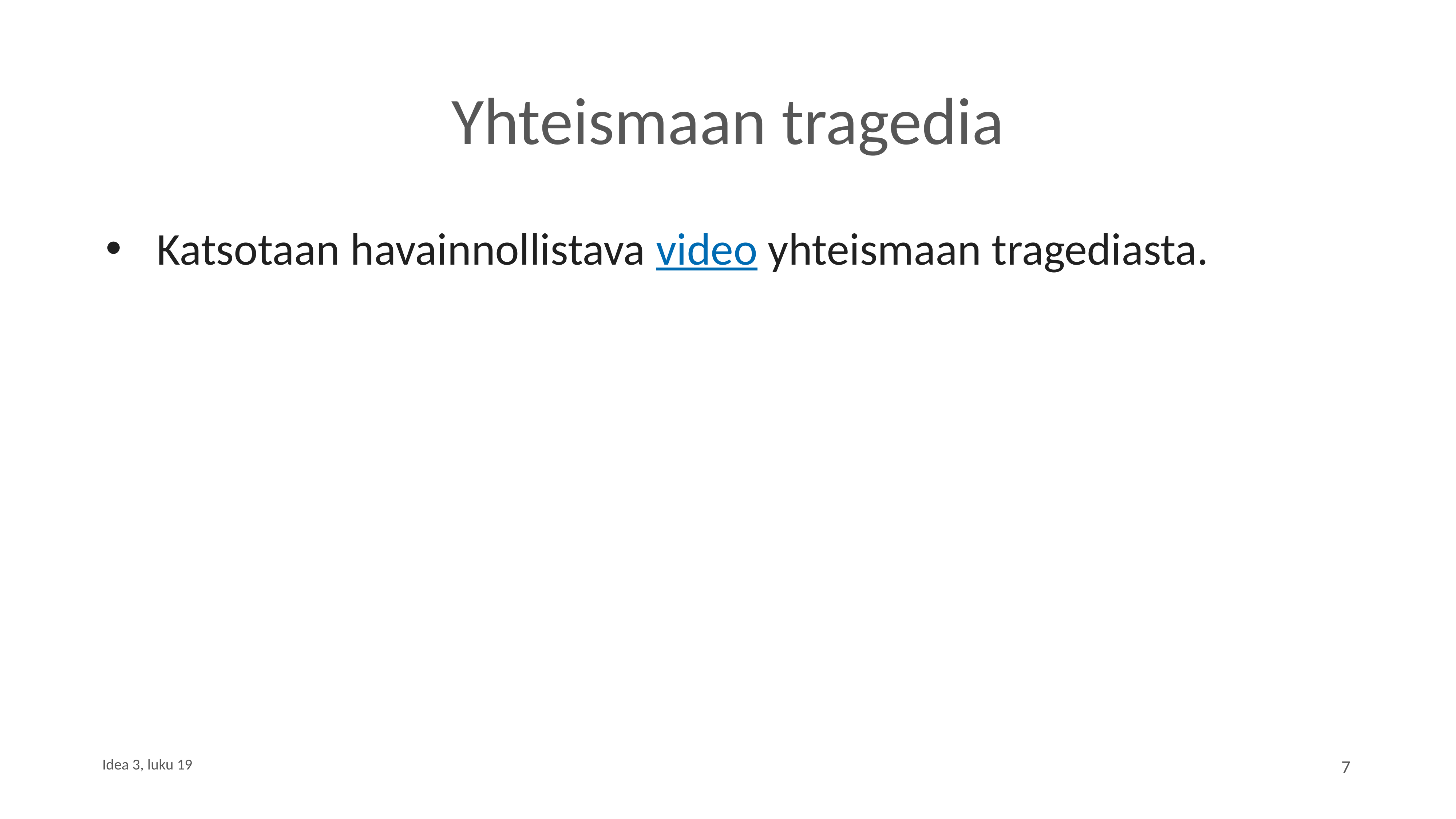

# Yhteismaan tragedia
Katsotaan havainnollistava video yhteismaan tragediasta.

Idea 3, luku 19
7